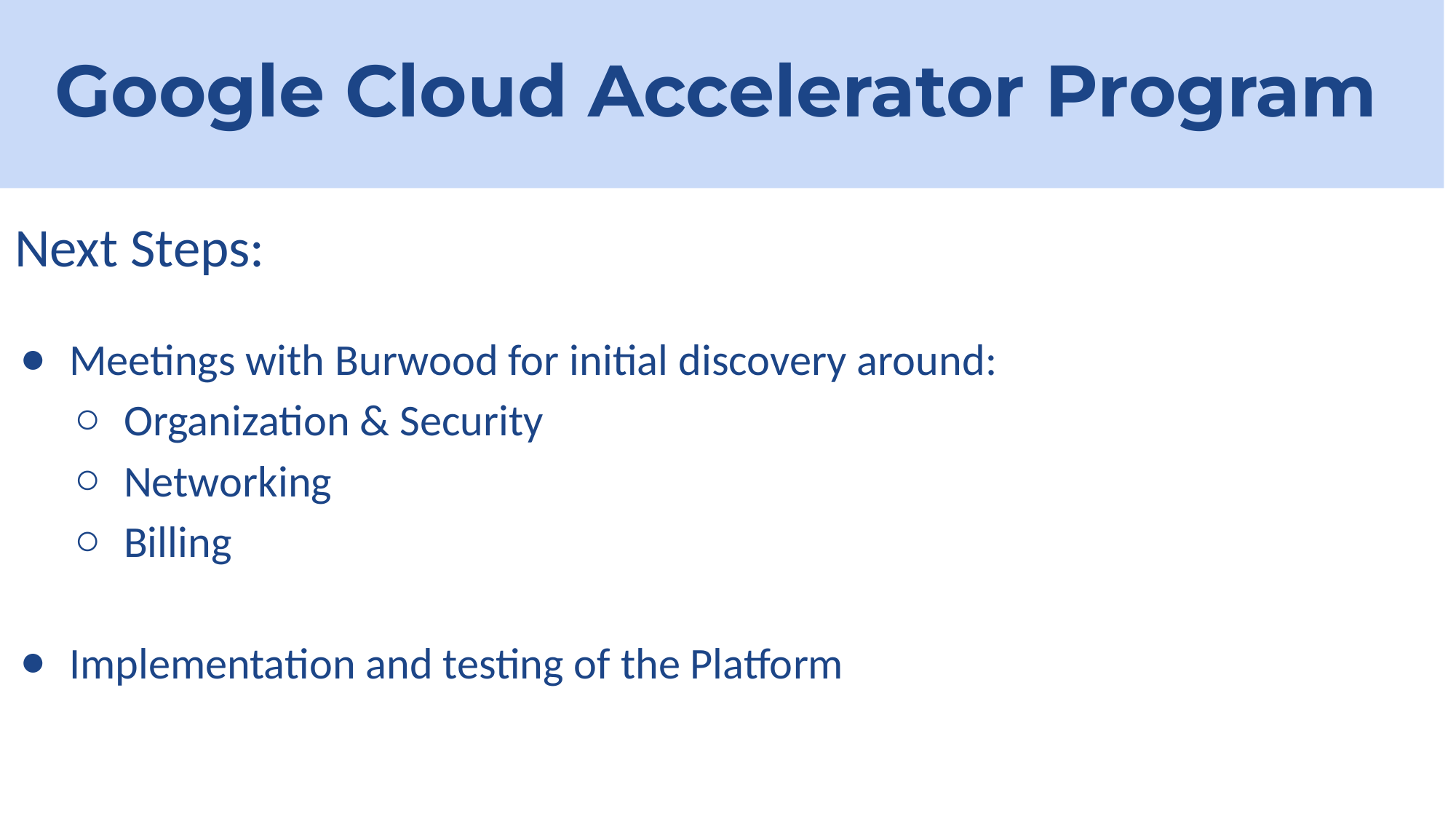

Google Cloud Accelerator Program
# Data Science Fellows
`Ike Wai Scholars
Next Steps:
Meetings with Burwood for initial discovery around:
Organization & Security
Networking
Billing

Implementation and testing of the Platform